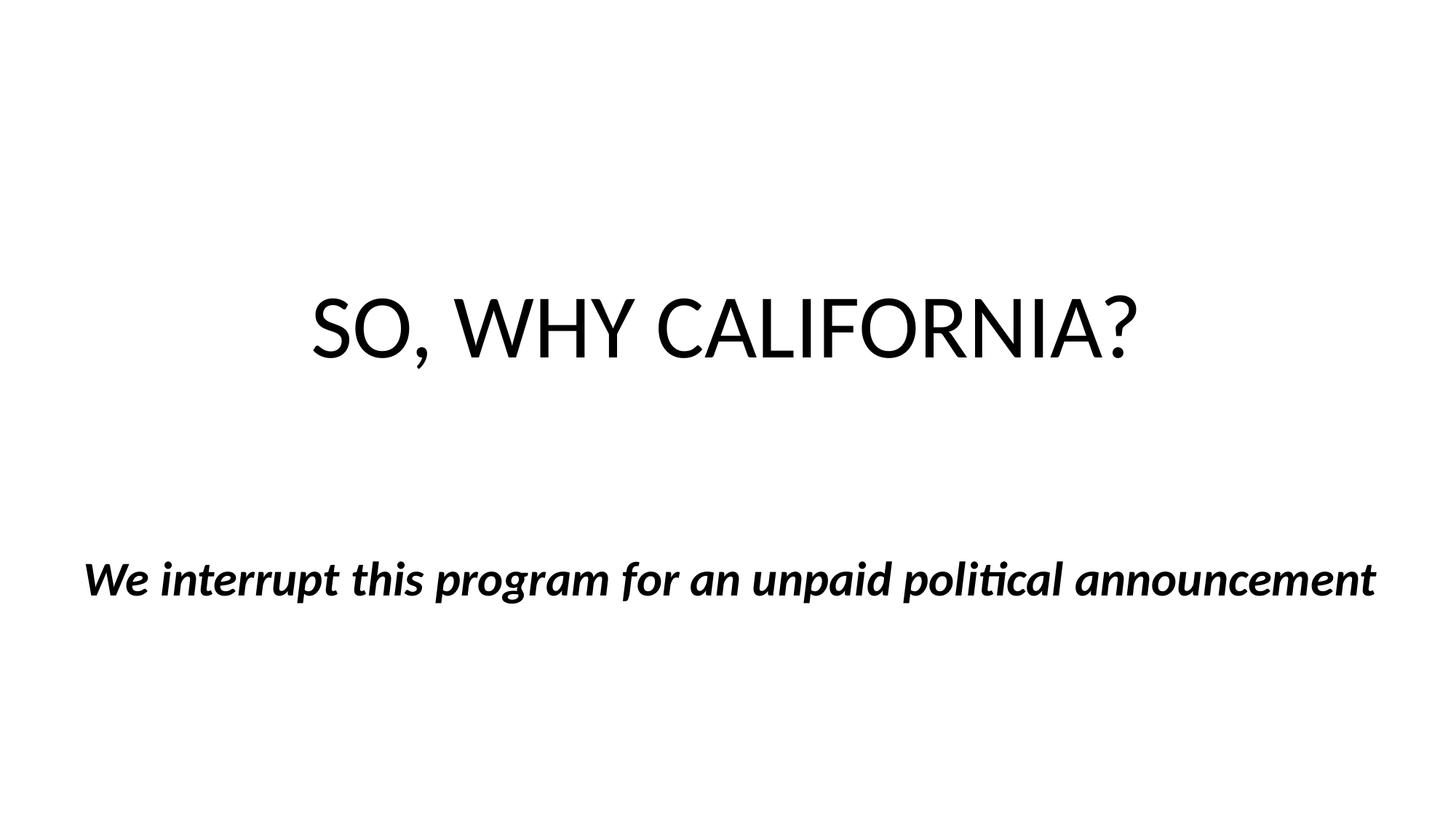

# SO, WHY CALIFORNIA?
We interrupt this program for an unpaid political announcement